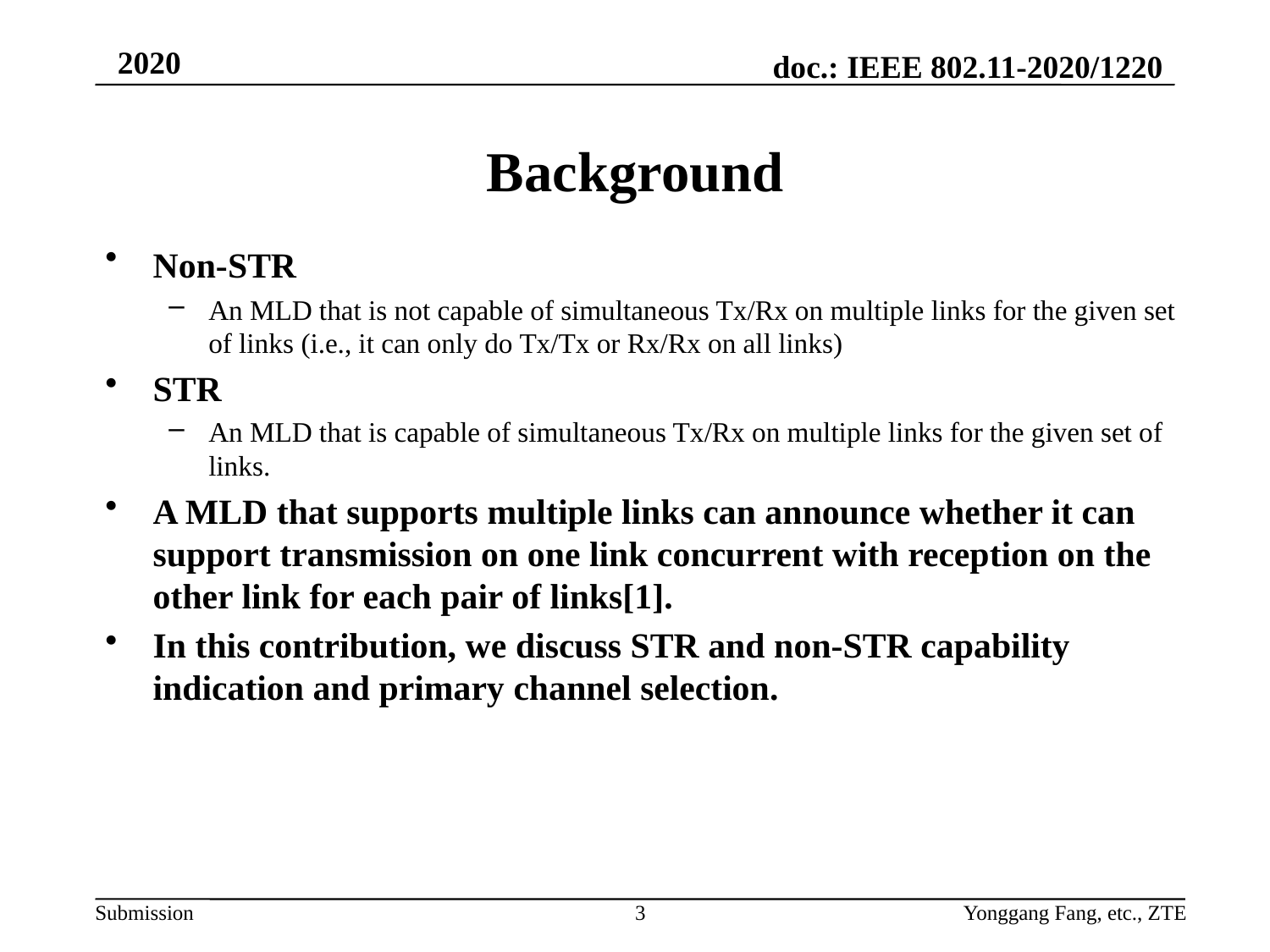

# Background
Non-STR
An MLD that is not capable of simultaneous Tx/Rx on multiple links for the given set of links (i.e., it can only do Tx/Tx or Rx/Rx on all links)
STR
An MLD that is capable of simultaneous Tx/Rx on multiple links for the given set of links.
A MLD that supports multiple links can announce whether it can support transmission on one link concurrent with reception on the other link for each pair of links[1].
In this contribution, we discuss STR and non-STR capability indication and primary channel selection.
3
Yonggang Fang, etc., ZTE